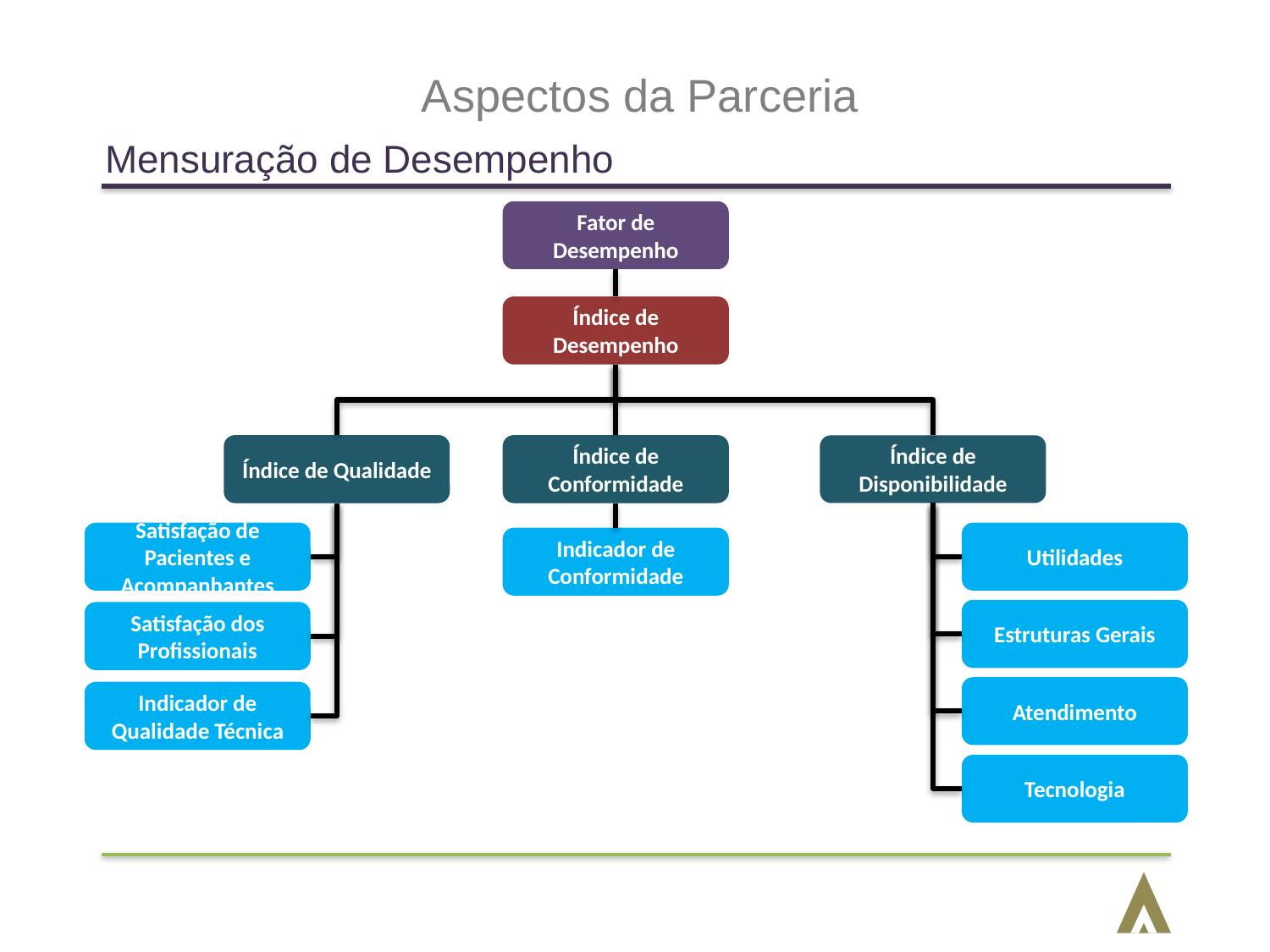

# Aspectos da Parceria
Mensuração de Desempenho
Fator de Desempenho
Índice de Desempenho
Índice de Qualidade
Índice de Conformidade
Índice de Disponibilidade
Satisfação de Pacientes e Acompanhantes
Utilidades
Indicador de Conformidade
Estruturas Gerais
Satisfação dos Profissionais
Atendimento
Indicador de Qualidade Técnica
Tecnologia